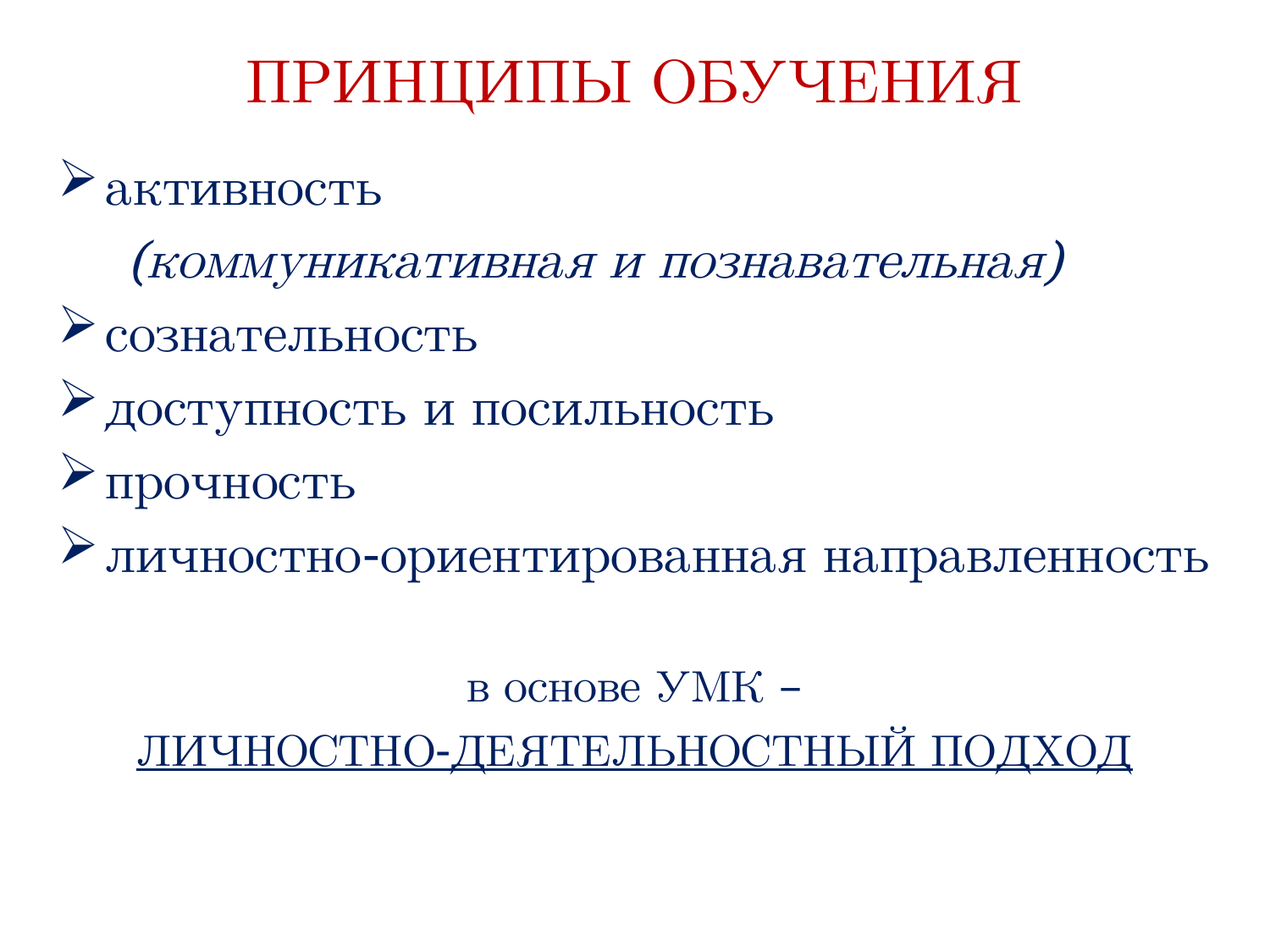

# ПРИНЦИПЫ ОБУЧЕНИЯ
активность
    (коммуникативная и познавательная)
сознательность
доступность и посильность
прочность
личностно-ориентированная направленность

в основе УМК –
ЛИЧНОСТНО-ДЕЯТЕЛЬНОСТНЫЙ ПОДХОД